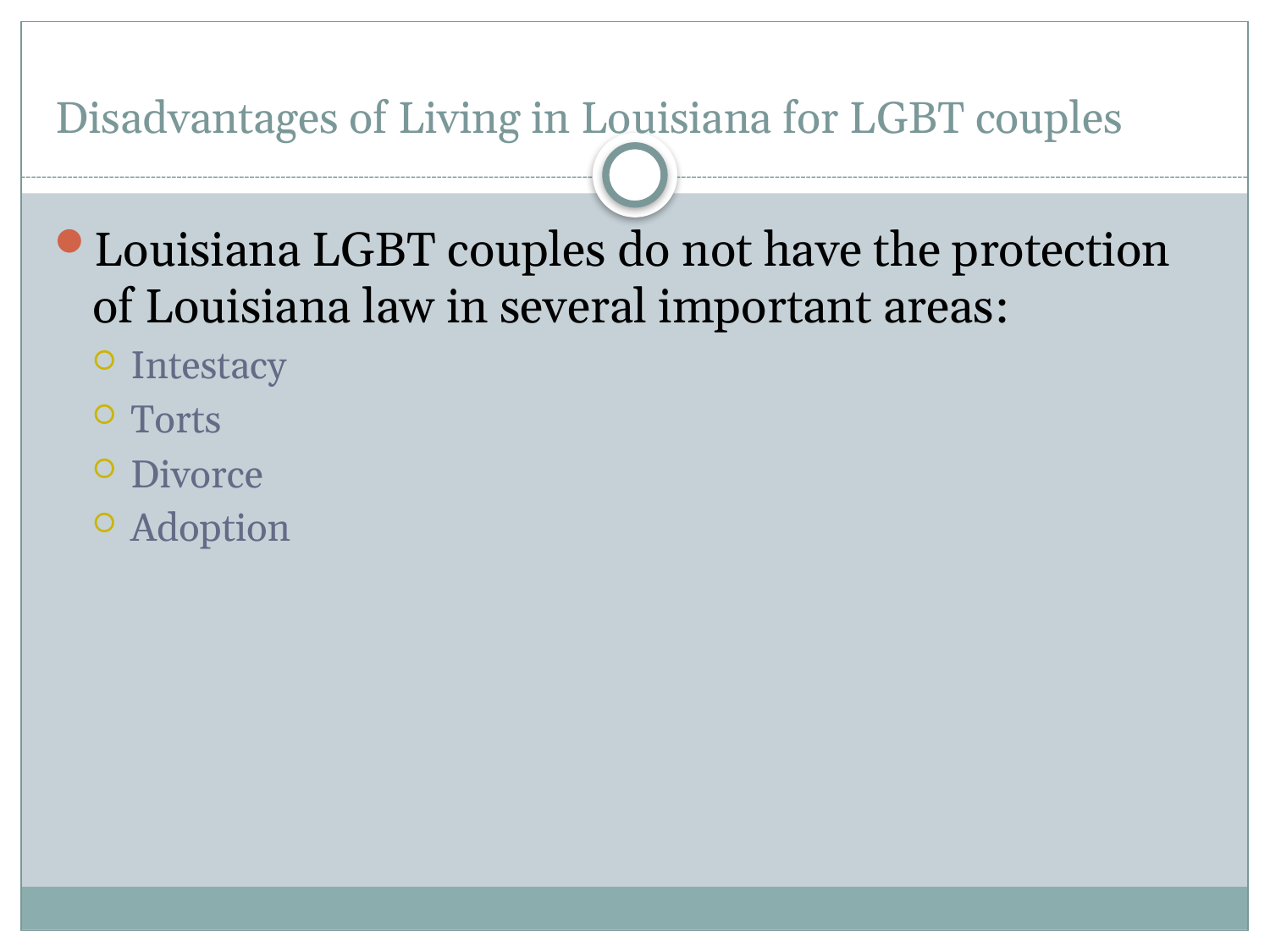

# Disadvantages of Living in Louisiana for LGBT couples
Louisiana LGBT couples do not have the protection of Louisiana law in several important areas:
Intestacy
Torts
Divorce
Adoption